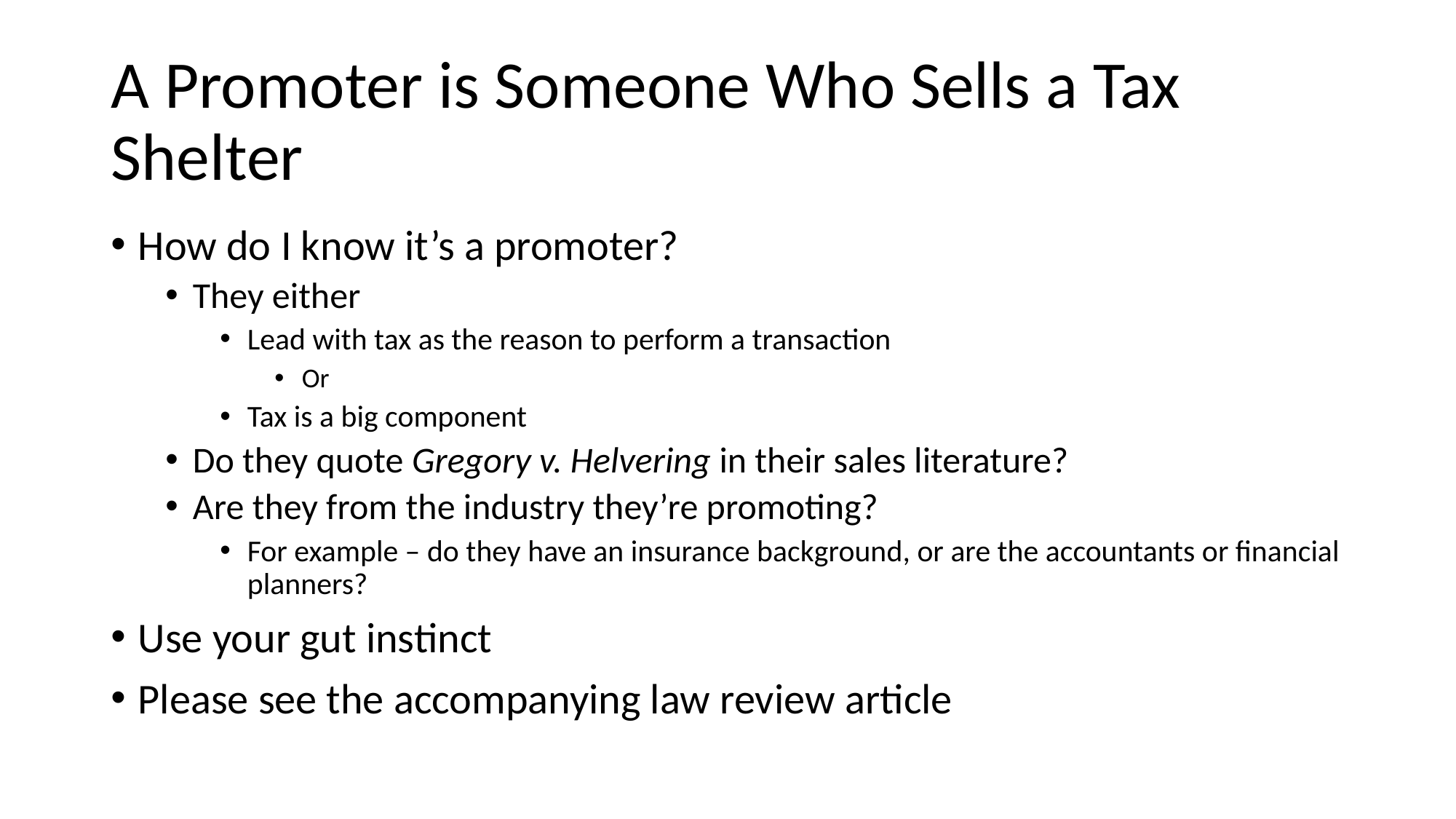

# A Promoter is Someone Who Sells a Tax Shelter
How do I know it’s a promoter?
They either
Lead with tax as the reason to perform a transaction
Or
Tax is a big component
Do they quote Gregory v. Helvering in their sales literature?
Are they from the industry they’re promoting?
For example – do they have an insurance background, or are the accountants or financial planners?
Use your gut instinct
Please see the accompanying law review article